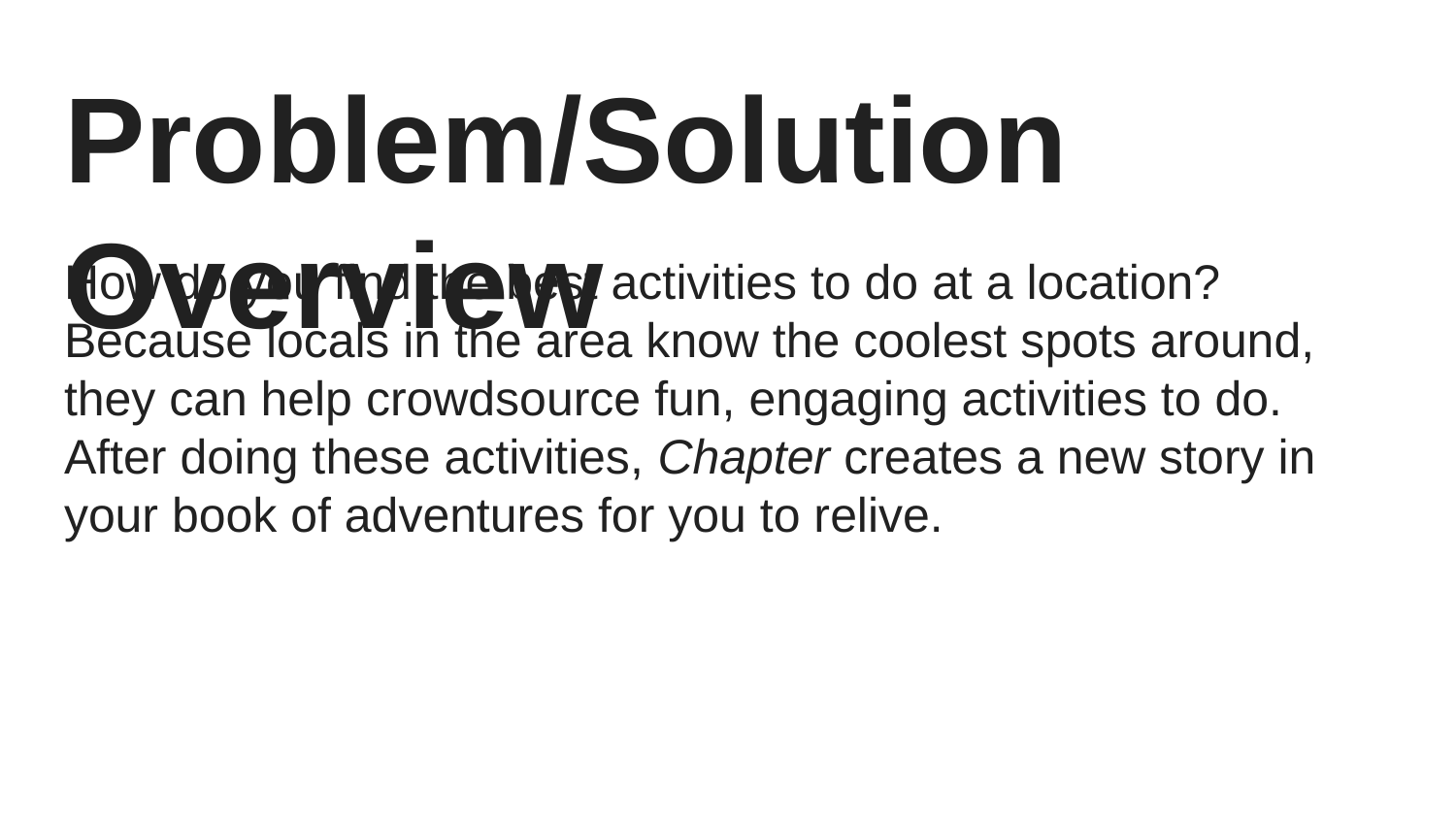

# Problem/Solution Overview
How do you find the best activities to do at a location? Because locals in the area know the coolest spots around, they can help crowdsource fun, engaging activities to do. After doing these activities, Chapter creates a new story in your book of adventures for you to relive.